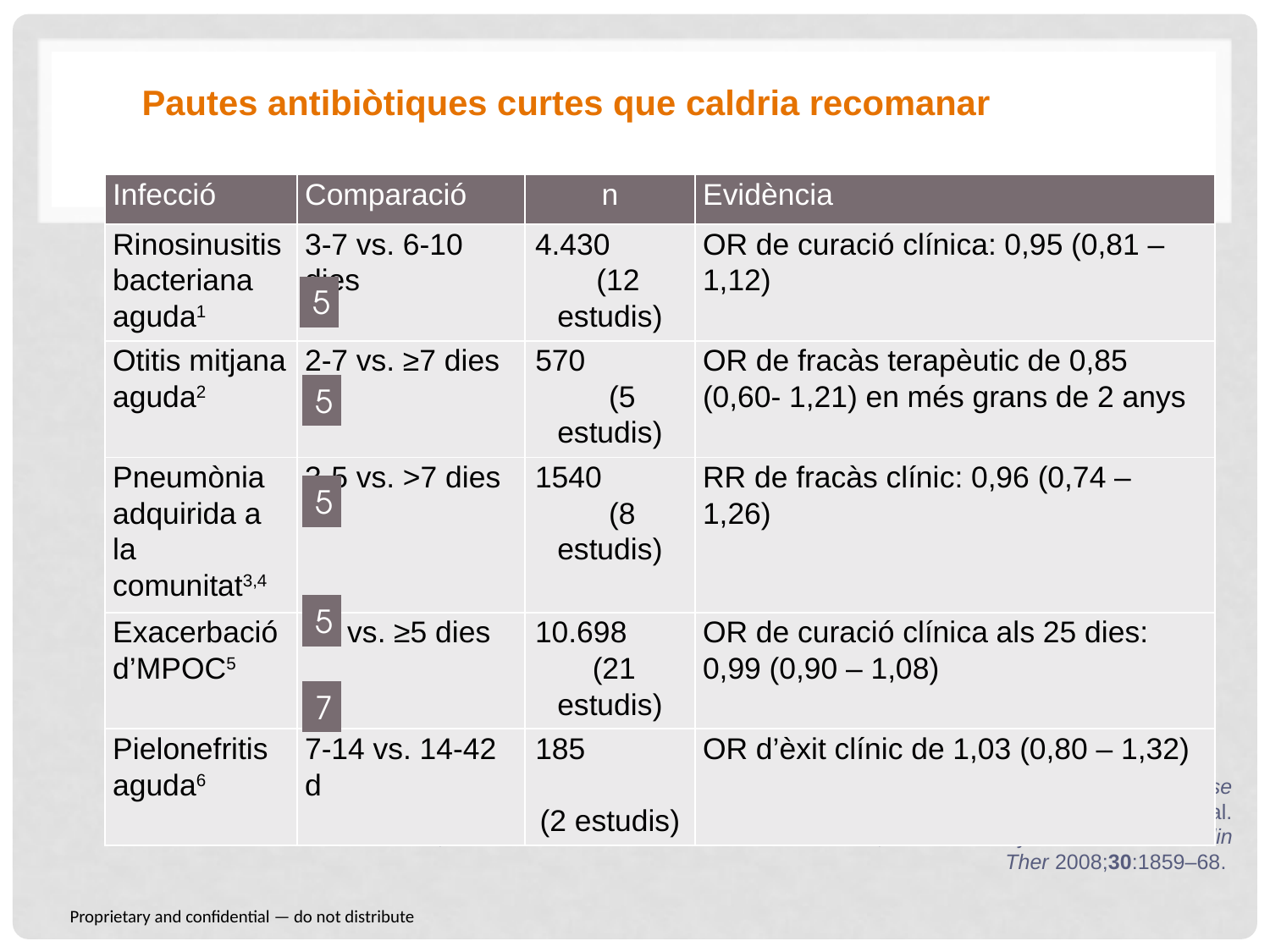

Pautes antibiòtiques curtes que caldria recomanar
| Infecció | Comparació | n | Evidència |
| --- | --- | --- | --- |
| Rinosinusitis bacteriana aguda1 | 3-7 vs. 6-10 dies | 4.430 (12 estudis) | OR de curació clínica: 0,95 (0,81 – 1,12) |
| Otitis mitjana aguda2 | 2-7 vs. ≥7 dies | 570 (5 estudis) | OR de fracàs terapèutic de 0,85 (0,60- 1,21) en més grans de 2 anys |
| Pneumònia adquirida a la comunitat3,4 | 3-5 vs. >7 dies | 1540 (8 estudis) | RR de fracàs clínic: 0,96 (0,74 – 1,26) |
| Exacerbació d’MPOC5 | <5 vs. ≥5 dies | 10.698 (21 estudis) | OR de curació clínica als 25 dies: 0,99 (0,90 – 1,08) |
| Pielonefritis aguda6 | 7-14 vs. 14-42 d | 185 (2 estudis) | OR d’èxit clínic de 1,03 (0,80 – 1,32) |
5
5
5
5
7
1Falagas ME et al. Br J Clin Pharmacol 2009;67:161–71. 2Kozyrskyj A et al. Cochrane Database Syst Rev 2010;9:CD001095. 3Li JZ et al. Am J Med 2007;120:783–90. 4el Moussaoui R et al. BMJ 2006;332:1355. 5El Moussaoui R et al. Thorax 2008;63:415–22. 6Kyriakidou KG et al. Clin Ther 2008;30:1859–68.